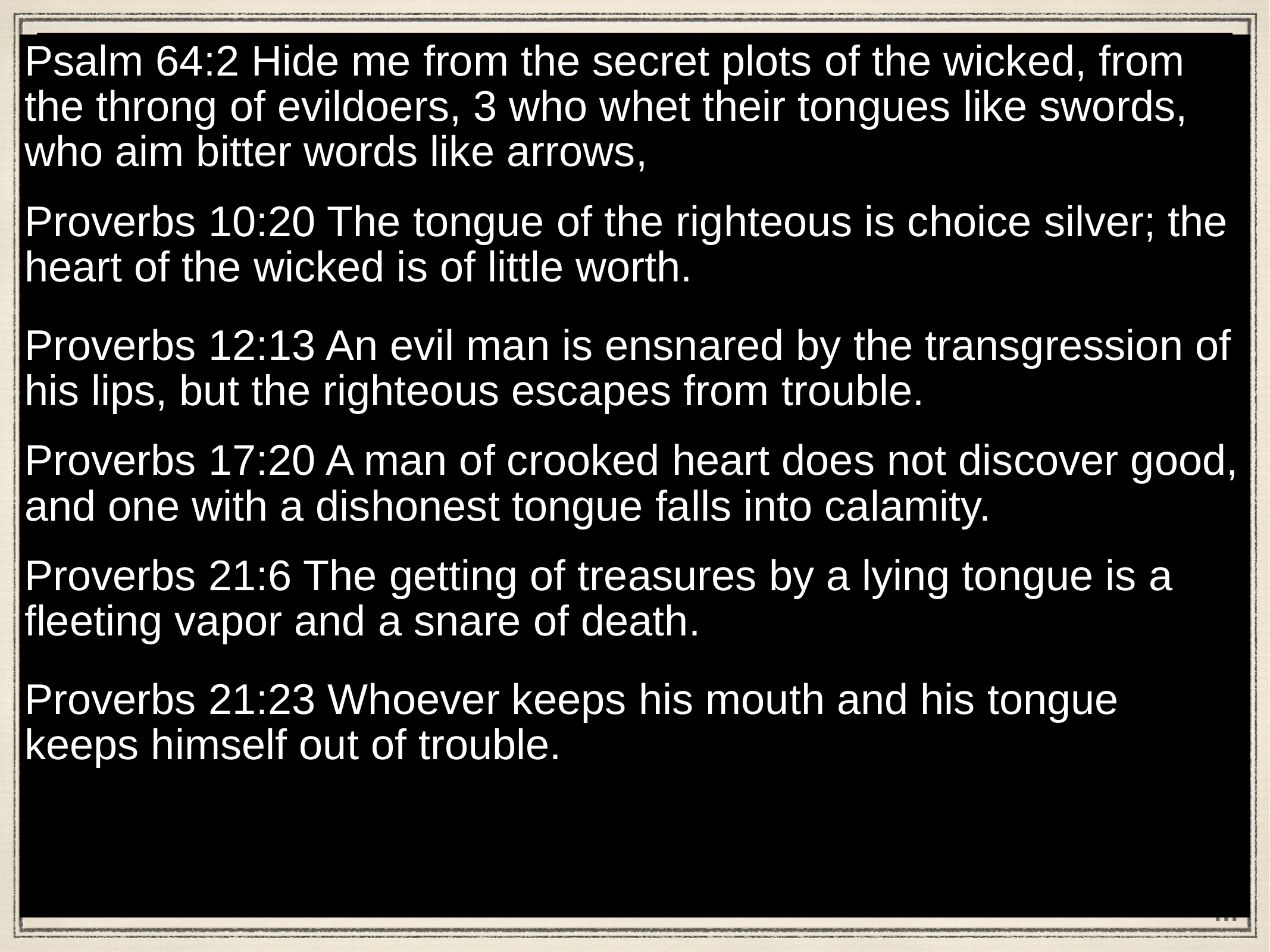

# James 3
Psalm 64:2 Hide me from the secret plots of the wicked, from the throng of evildoers, 3 who whet their tongues like swords, who aim bitter words like arrows,

Proverbs 10:20 The tongue of the righteous is choice silver; the heart of the wicked is of little worth.

Proverbs 12:13 An evil man is ensnared by the transgression of his lips, but the righteous escapes from trouble.

Proverbs 17:20 A man of crooked heart does not discover good, and one with a dishonest tongue falls into calamity.

Proverbs 21:6 The getting of treasures by a lying tongue is a fleeting vapor and a snare of death.

Proverbs 21:23 Whoever keeps his mouth and his tongue keeps himself out of trouble.
1 Not many of you should become teachers, my brothers, for you know that we who teach will be judged with greater strictness. 2 For we all stumble in many ways. And if anyone does not stumble in what he says, he is a perfect man, able also to bridle his whole body.
3 If we put bits into the mouths of horses so that they obey us, we guide their whole bodies as well. 4 Look at the ships also: though they are so large and are driven by strong winds, they are guided by a very small rudder wherever the will of the pilot directs.
1 Not many of you should become teachers, my brothers, for you know that we who teach will be judged with greater strictness. 2 For we all stumble in many ways. And if anyone does not stumble in what he says, he is a perfect man, able also to bridle his whole body.
Mark 16:15 And he said to them, “Go into all the world and proclaim the gospel to the whole creation.
Matthew 28:19 Go therefore and make disciples of all nations, baptizing them in the name of the Father and of the Son and of the Holy Spirit, 20 teaching them to observe all that I have commanded you. And behold, I am with you always, to the end of the age.”
Hebrews 5:12 For though by this time you ought to be teachers, you need someone to teach you again the basic principles of the oracles of God. You need milk, not solid food,
…